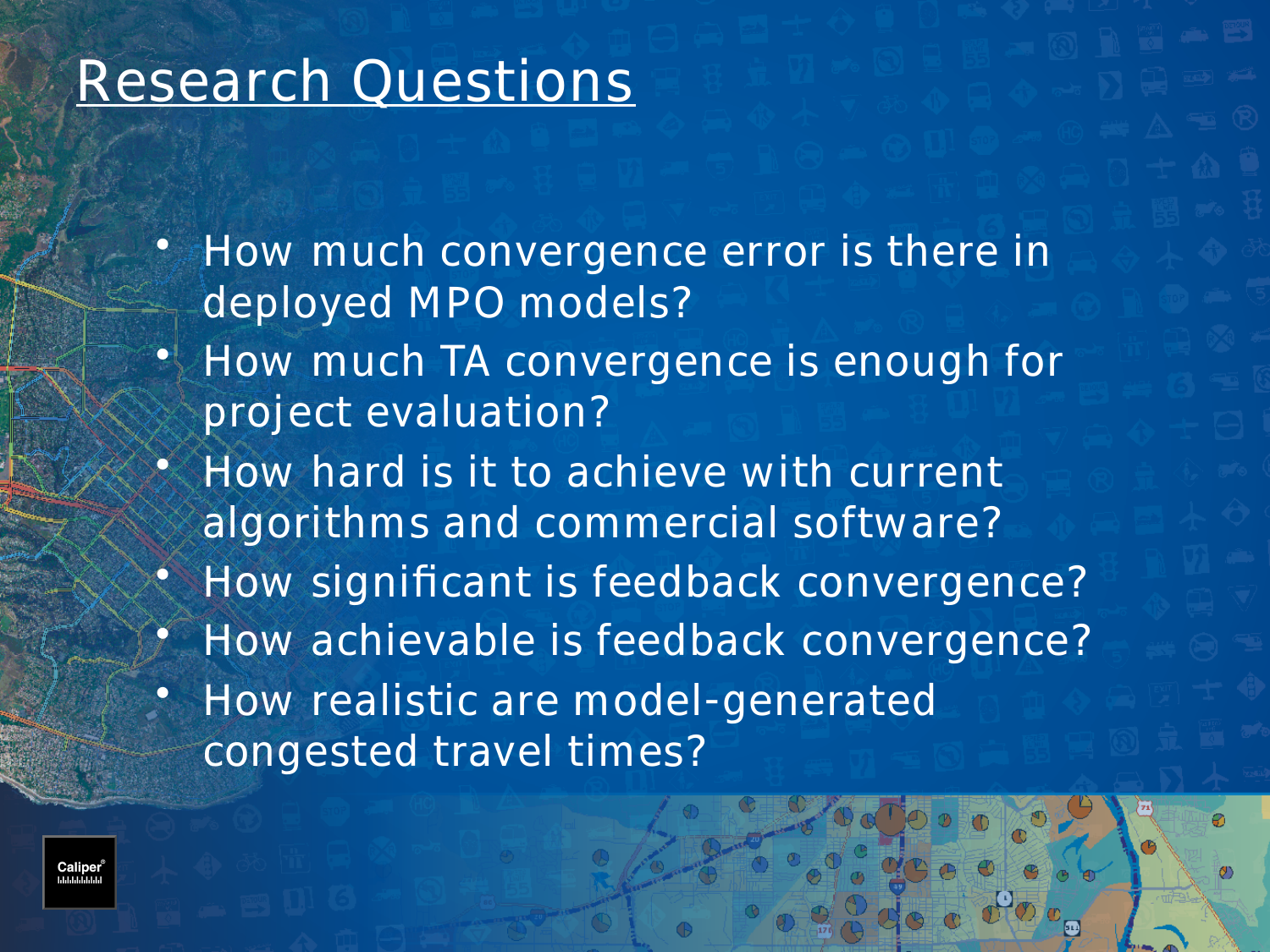

# Research Questions

How much convergence error is there in deployed MPO models?
How much TA convergence is enough for project evaluation?
How hard is it to achieve with current algorithms and commercial software?
How significant is feedback convergence?
How achievable is feedback convergence?
How realistic are model-generated congested travel times?